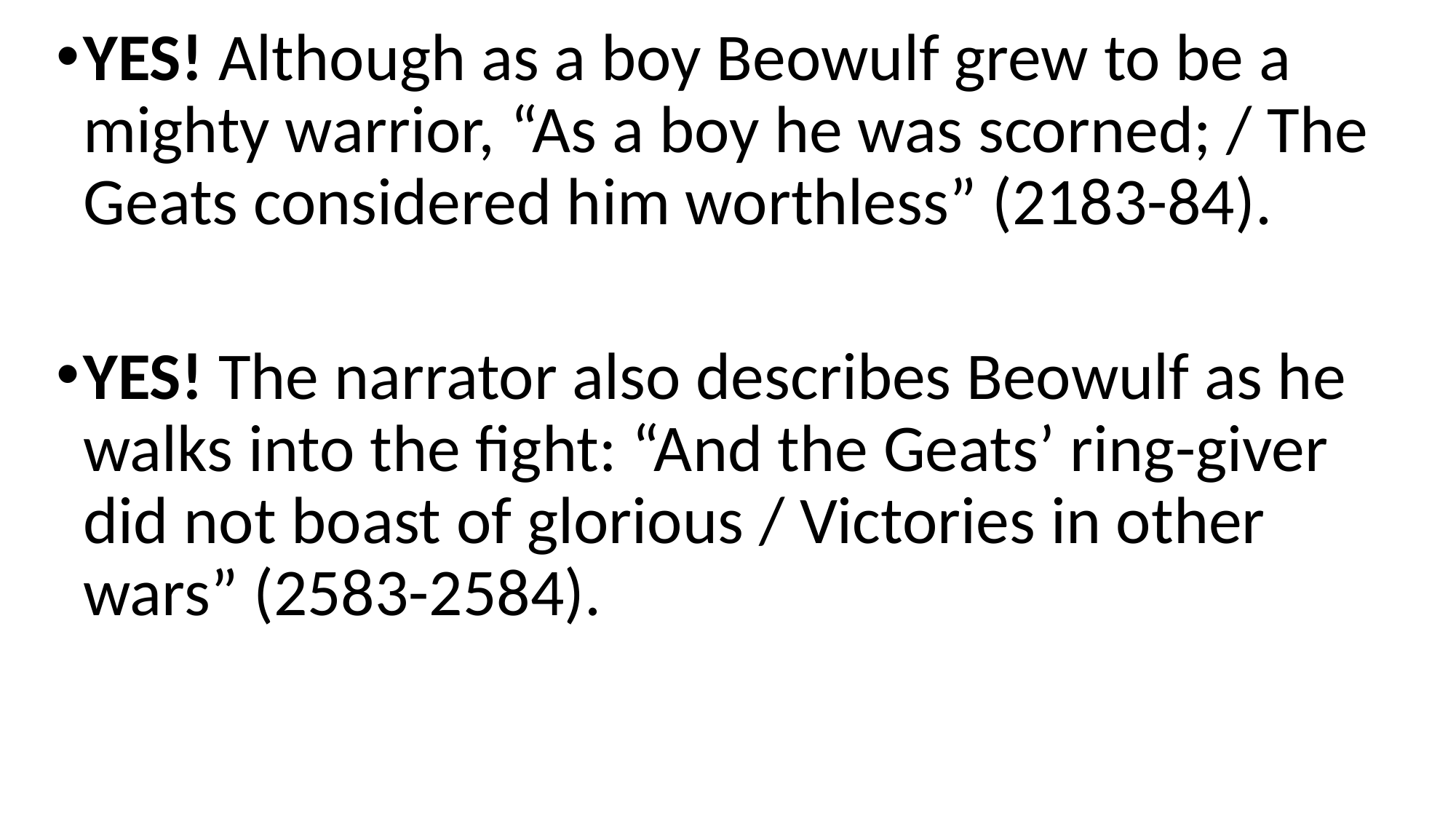

YES! Although as a boy Beowulf grew to be a mighty warrior, “As a boy he was scorned; / The Geats considered him worthless” (2183-84).

YES! The narrator also describes Beowulf as he walks into the fight: “And the Geats’ ring-giver did not boast of glorious / Victories in other wars” (2583-2584).